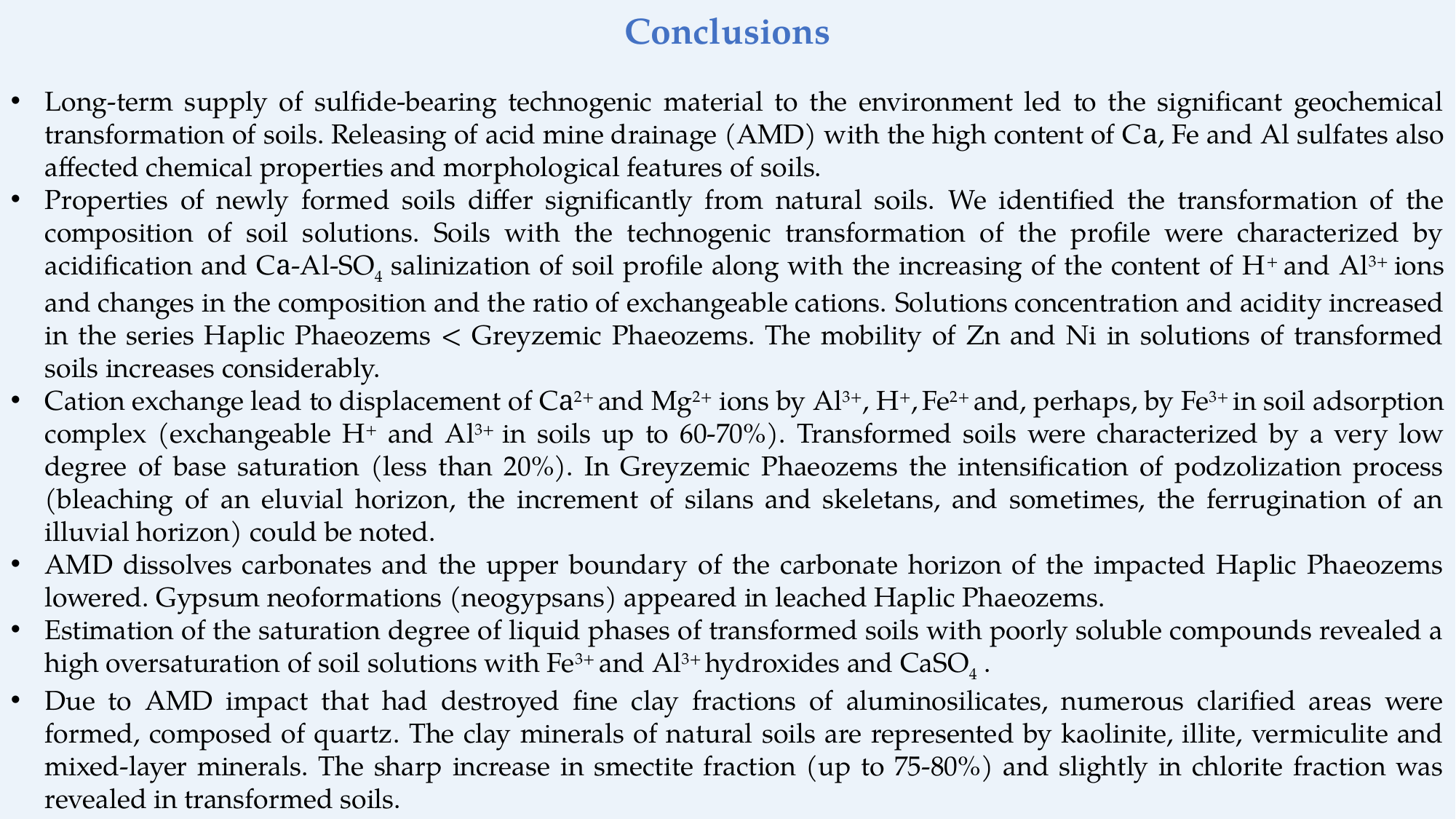

# Conclusions
Long-term supply of sulfide-bearing technogenic material to the environment led to the significant geochemical transformation of soils. Releasing of acid mine drainage (AMD) with the high content of Cа, Fe and Al sulfates also affected chemical properties and morphological features of soils.
Properties of newly formed soils differ significantly from natural soils. We identified the transformation of the composition of soil solutions. Soils with the technogenic transformation of the profile were characterized by acidification and Cа-Al-SO4 salinization of soil profile along with the increasing of the content of H+ and Al3+ ions and changes in the composition and the ratio of exchangeable cations. Solutions concentration and acidity increased in the series Haplic Phaeozems < Greyzemic Phaeozems. The mobility of Zn and Ni in solutions of transformed soils increases considerably.
Cation exchange lead to displacement of Cа2+ and Mg2+ ions by Al3+, H+, Fe2+ and, perhaps, by Fe3+ in soil adsorption complex (exchangeable H+ and Al3+ in soils up to 60-70%). Transformed soils were characterized by a very low degree of base saturation (less than 20%). In Greyzemic Phaeozems the intensification of podzolization process (bleaching of an eluvial horizon, the increment of silans and skeletans, and sometimes, the ferrugination of an illuvial horizon) could be noted.
AMD dissolves carbonates and the upper boundary of the carbonate horizon of the impacted Haplic Phaeozems lowered. Gypsum neoformations (neogypsans) appeared in leached Haplic Phaeozems.
Estimation of the saturation degree of liquid phases of transformed soils with poorly soluble compounds revealed a high oversaturation of soil solutions with Fe3+ and Al3+ hydroxides and CaSO4 .
Due to AMD impact that had destroyed fine clay fractions of aluminosilicates, numerous clarified areas were formed, composed of quartz. The clay minerals of natural soils are represented by kaolinite, illite, vermiculite and mixed-layer minerals. The sharp increase in smectite fraction (up to 75-80%) and slightly in chlorite fraction was revealed in transformed soils.